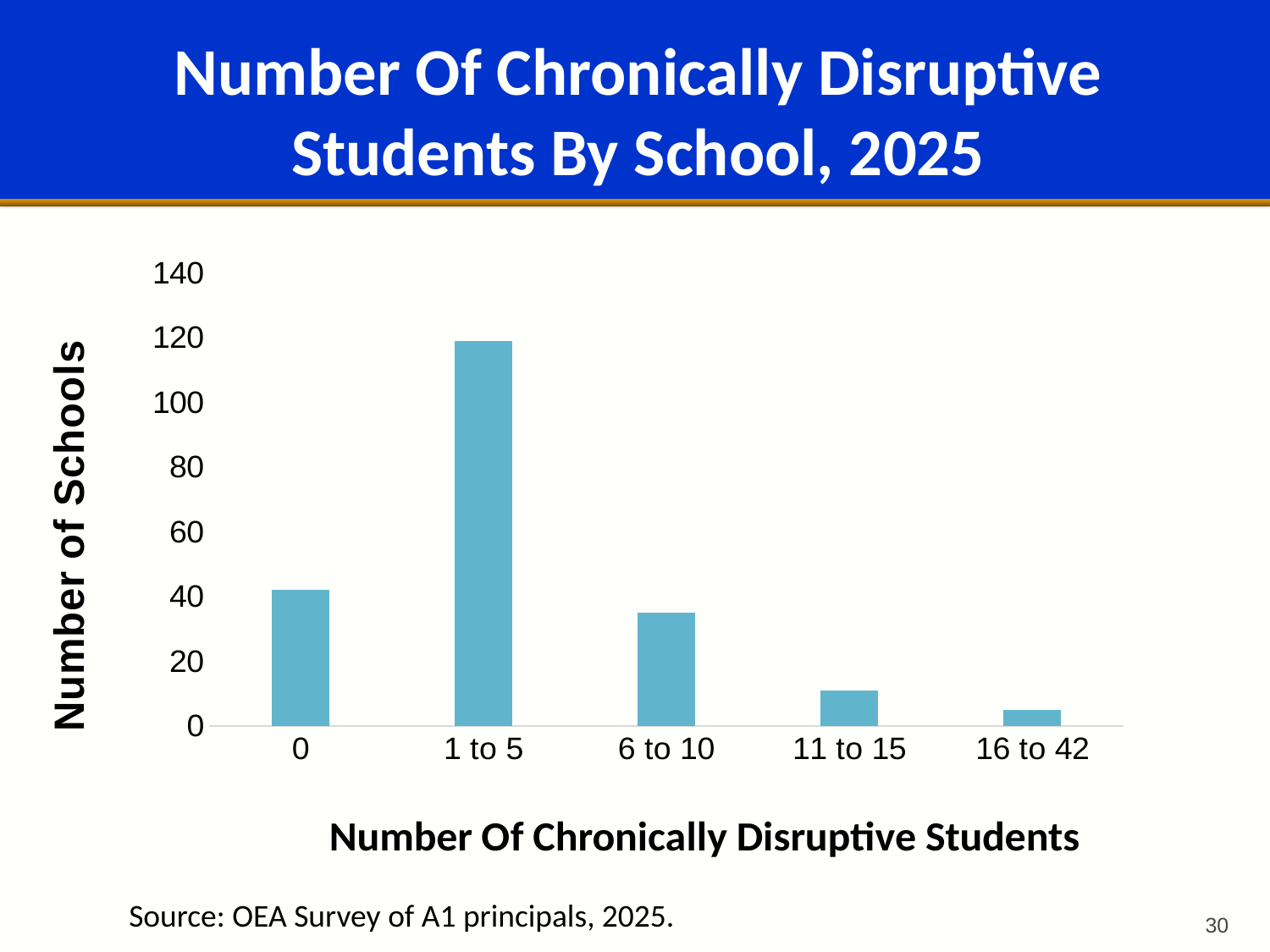

# Number Of Chronically Disruptive Students By School, 2025

### Chart

| Category | Chronically disruptive students |
|---|---|
| 0 | 42.0 |
| 1 to 5 | 119.0 |
| 6 to 10 | 35.0 |
| 11 to 15 | 11.0 |
| 16 to 42 | 5.0 |
Source: OEA Survey of A1 principals, 2025.
30